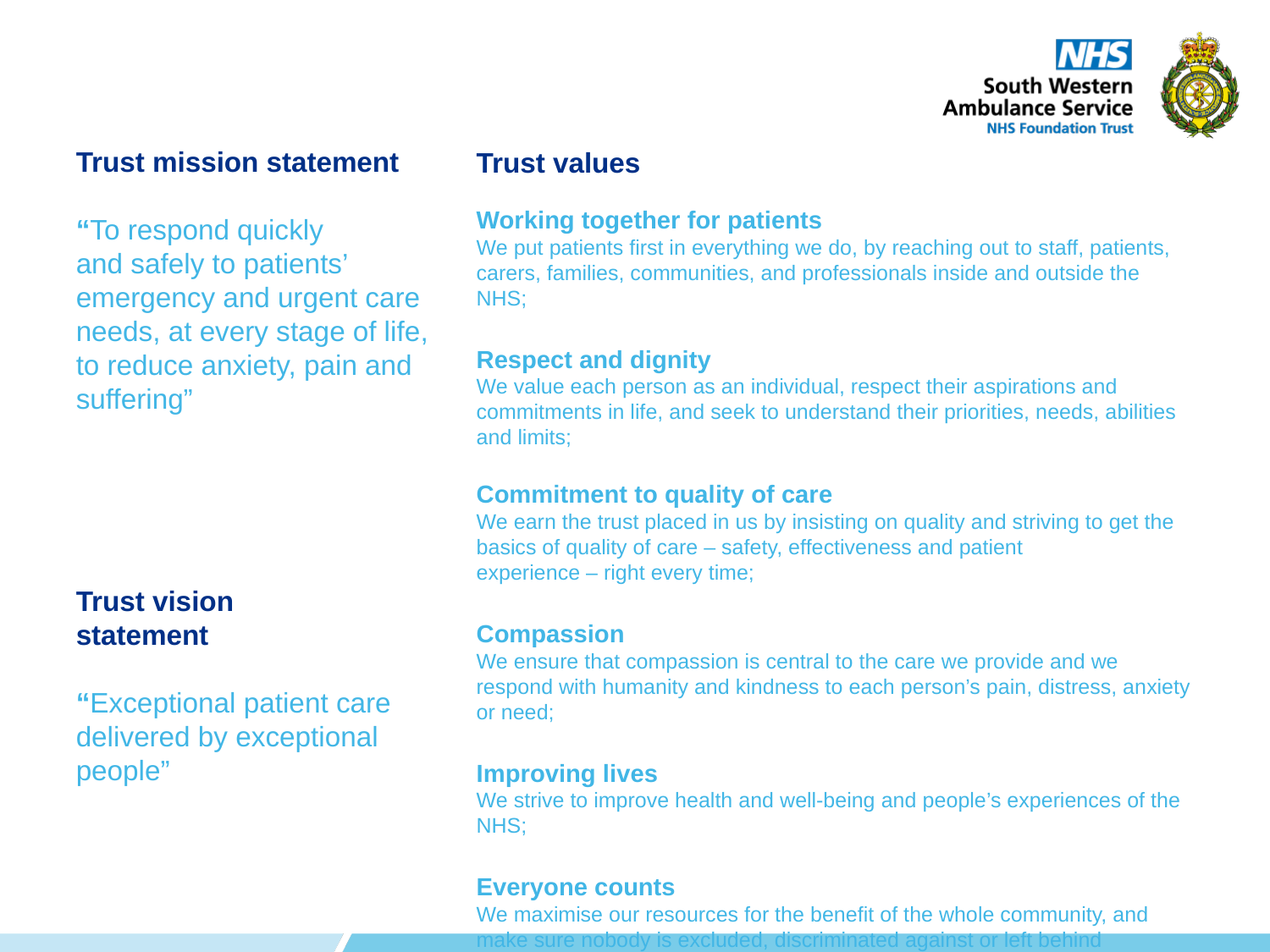

Trust values

Working together for patients
We put patients first in everything we do, by reaching out to staff, patients, carers, families, communities, and professionals inside and outside the NHS;

Respect and dignity
We value each person as an individual, respect their aspirations and commitments in life, and seek to understand their priorities, needs, abilities and limits;

Commitment to quality of care
We earn the trust placed in us by insisting on quality and striving to get the basics of quality of care – safety, effectiveness and patient
experience – right every time;

Compassion
We ensure that compassion is central to the care we provide and we respond with humanity and kindness to each person’s pain, distress, anxiety or need;

Improving lives
We strive to improve health and well-being and people’s experiences of the NHS;

Everyone counts
We maximise our resources for the benefit of the whole community, and make sure nobody is excluded, discriminated against or left behind
# Trust mission statement “To respond quickly and safely to patients’ emergency and urgent care needs, at every stage of life, to reduce anxiety, pain and suffering” Trust vision statement “Exceptional patient care delivered by exceptional people”